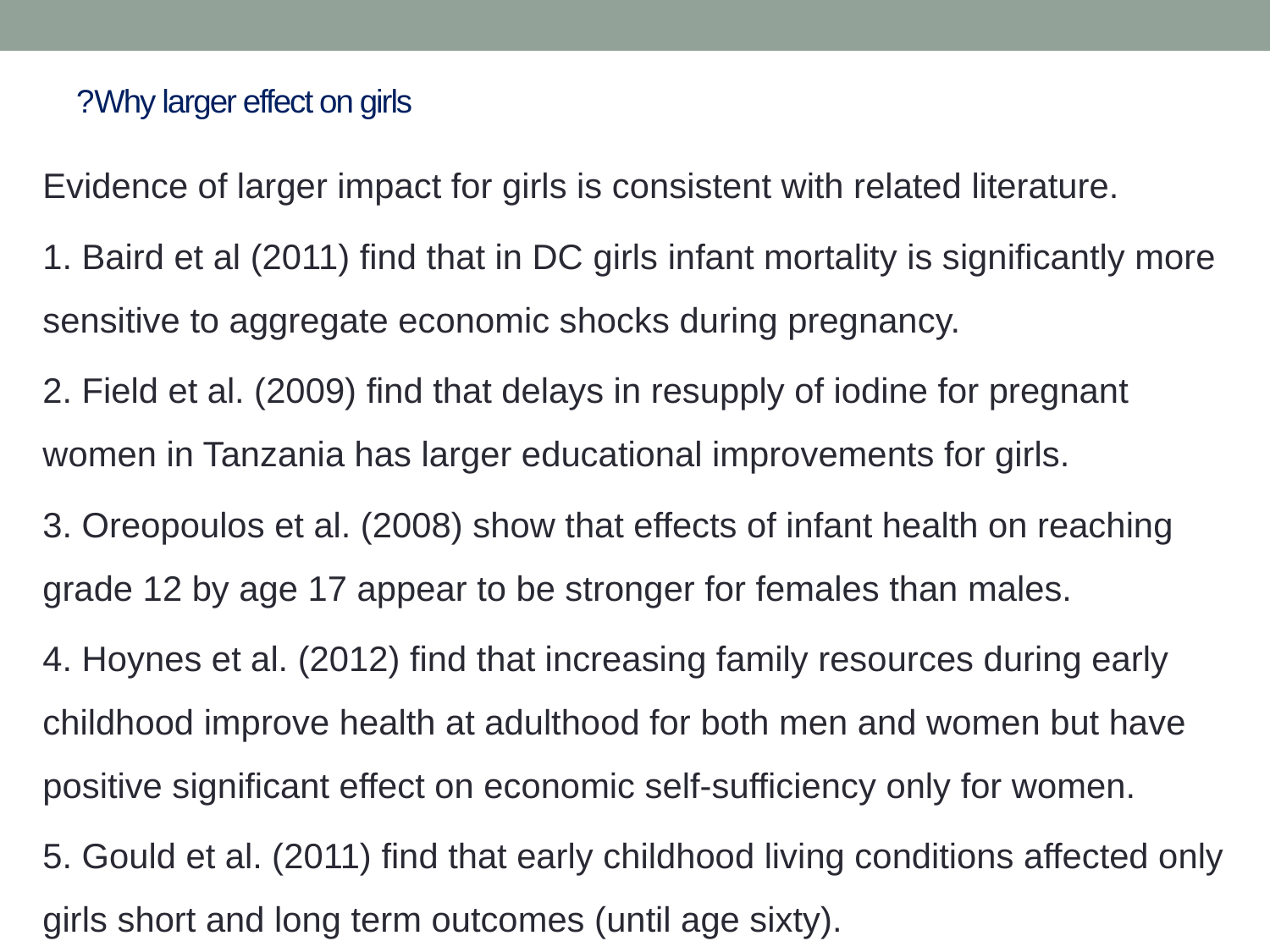

# Why larger effect on girls?
Evidence of larger impact for girls is consistent with related literature.
1. Baird et al (2011) find that in DC girls infant mortality is significantly more sensitive to aggregate economic shocks during pregnancy.
2. Field et al. (2009) find that delays in resupply of iodine for pregnant women in Tanzania has larger educational improvements for girls.
3. Oreopoulos et al. (2008) show that effects of infant health on reaching  grade 12 by age 17 appear to be stronger for females than males.
4. Hoynes et al. (2012) find that increasing family resources during early childhood improve health at adulthood for both men and women but have positive significant effect on economic self-sufficiency only for women.
5. Gould et al. (2011) find that early childhood living conditions affected only girls short and long term outcomes (until age sixty).